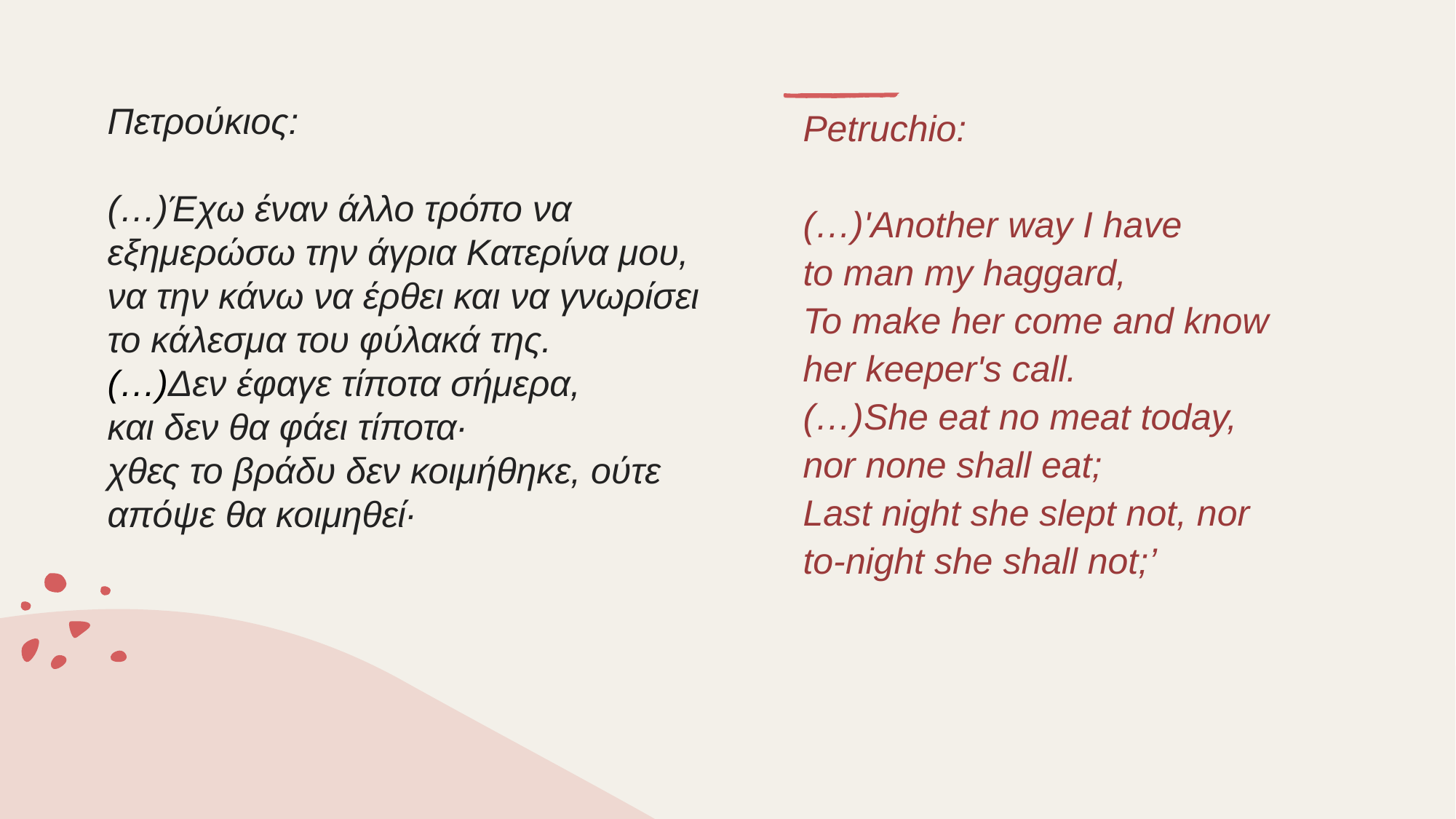

# Πετρούκιος: (…)Έχω έναν άλλο τρόπο να εξημερώσω την άγρια Κατερίνα μου, να την κάνω να έρθει και να γνωρίσει το κάλεσμα του φύλακά της. (…)Δεν έφαγε τίποτα σήμερα, και δεν θα φάει τίποτα· χθες το βράδυ δεν κοιμήθηκε, ούτε απόψε θα κοιμηθεί·

Petruchio:
(…)'Another way I have
to man my haggard,
To make her come and know her keeper's call.
(…)She eat no meat today, nor none shall eat;
Last night she slept not, nor to-night she shall not;’